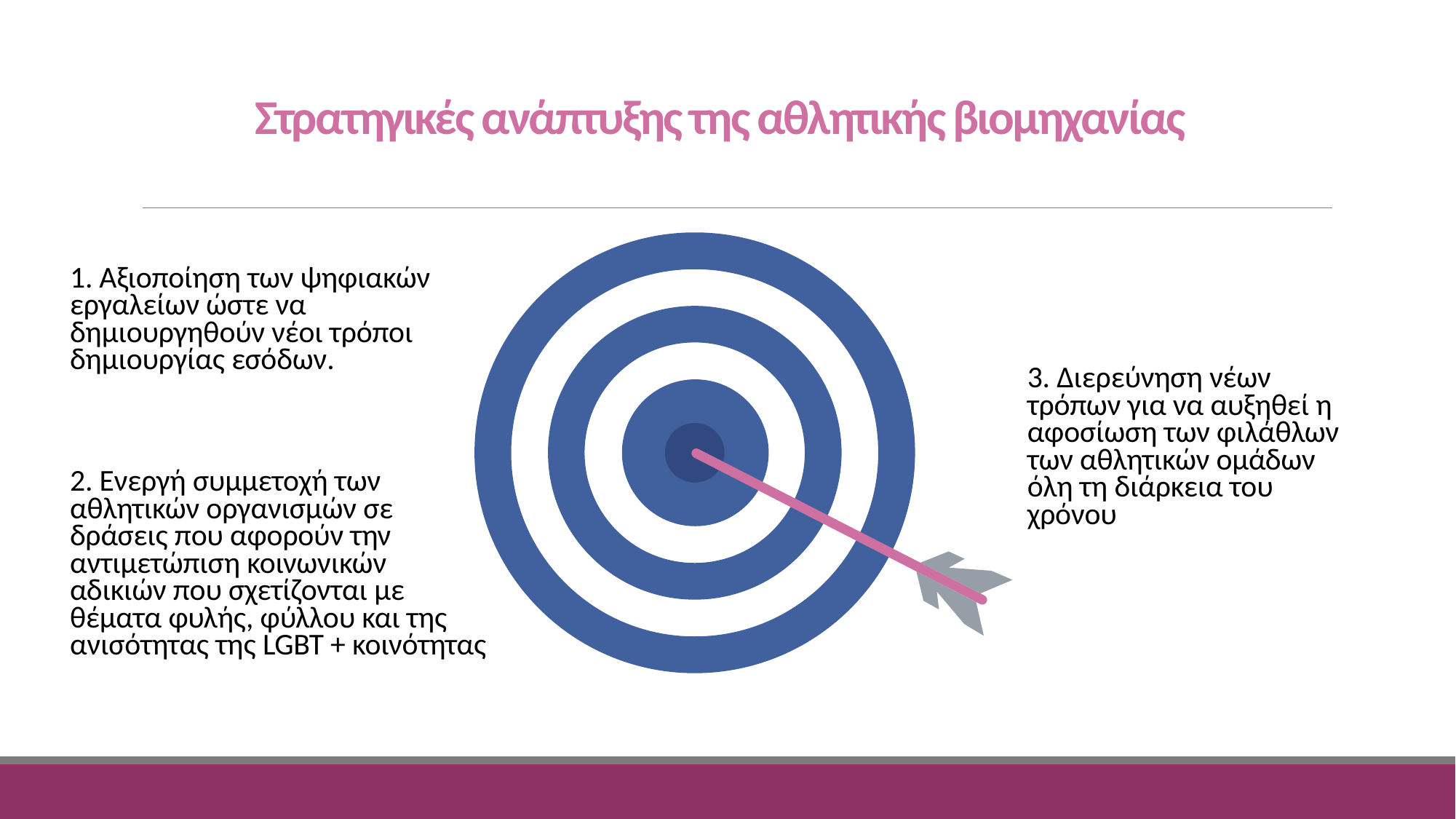

Στρατηγικές ανάπτυξης της αθλητικής βιομηχανίας

1. Αξιοποίηση των ψηφιακών εργαλείων ώστε να δημιουργηθούν νέοι τρόποι δημιουργίας εσόδων.
3. Διερεύνηση νέων τρόπων για να αυξηθεί η αφοσίωση των φιλάθλων των αθλητικών ομάδων όλη τη διάρκεια του χρόνου
2. Ενεργή συμμετοχή των αθλητικών οργανισμών σε δράσεις που αφορούν την αντιμετώπιση κοινωνικών αδικιών που σχετίζονται με θέματα φυλής, φύλλου και της ανισότητας της LGBT + κοινότητας